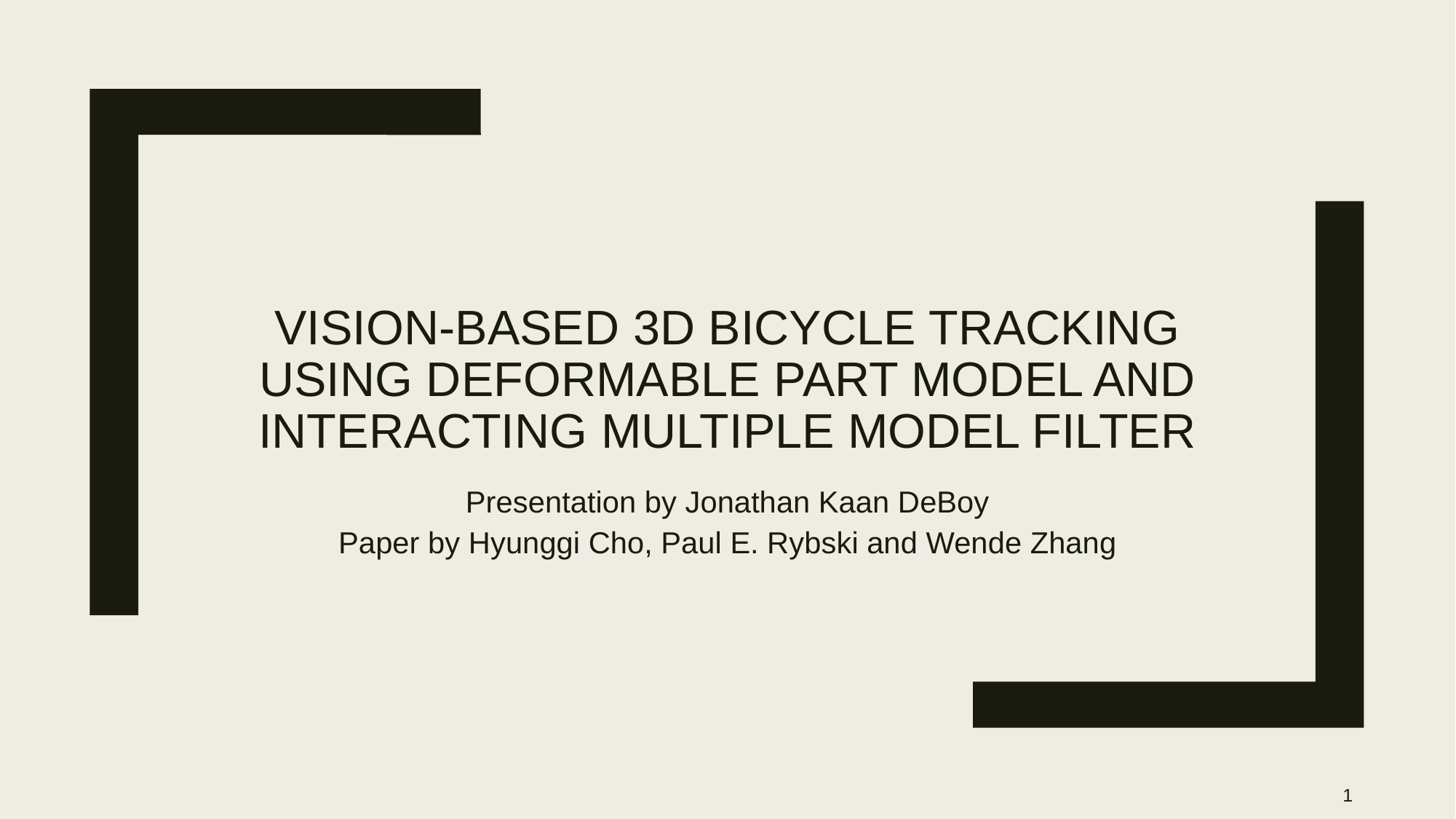

# Vision-based 3d bicycle tracking using deformable part model and interacting multiple model filter
Presentation by Jonathan Kaan DeBoy
Paper by Hyunggi Cho, Paul E. Rybski and Wende Zhang
1